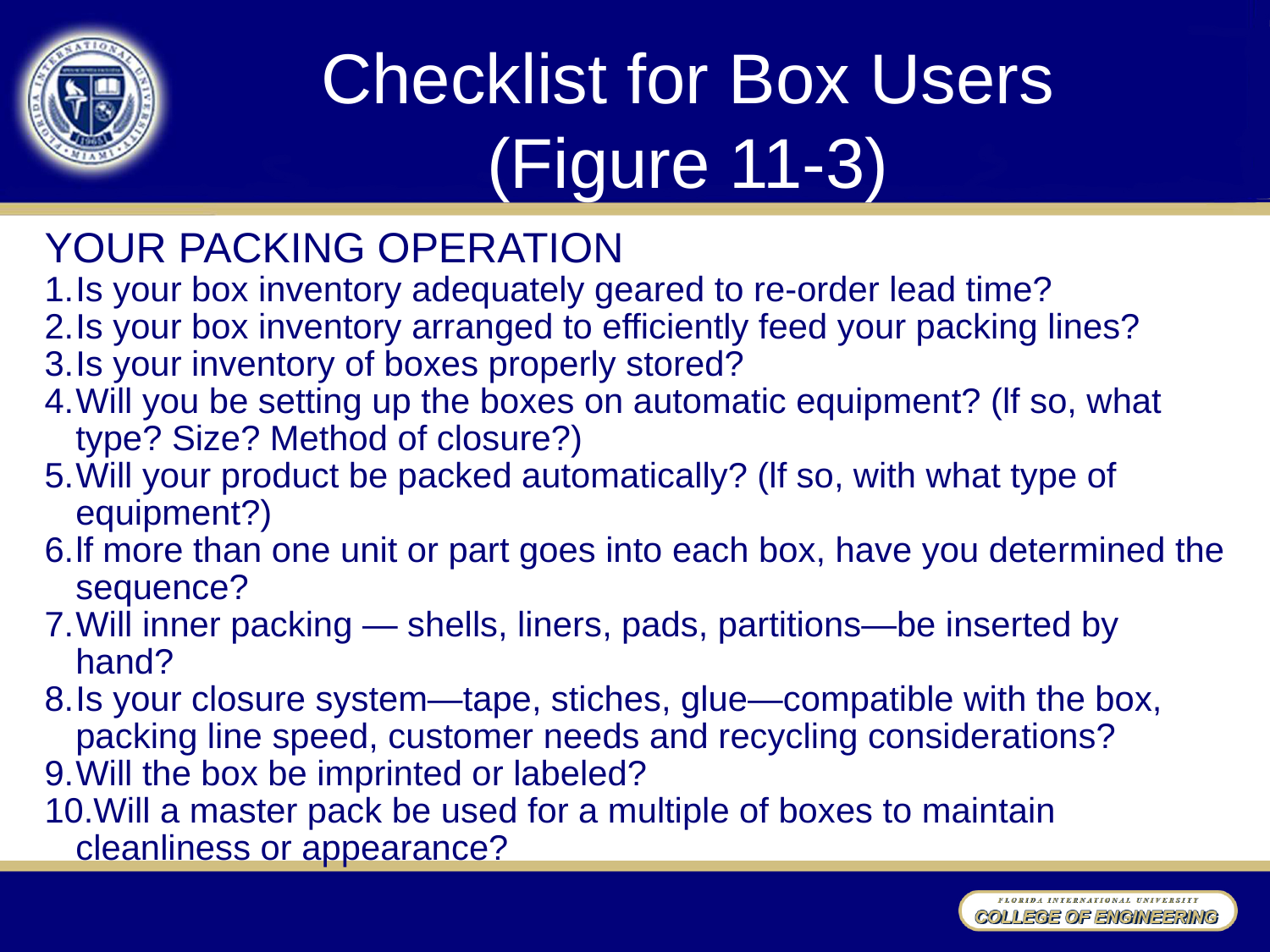

# Checklist for Box Users (Figure 11-3)
YOUR PACKING OPERATION
Is your box inventory adequately geared to re-order lead time?
Is your box inventory arranged to efficiently feed your packing lines?
Is your inventory of boxes properly stored?
Will you be setting up the boxes on automatic equipment? (lf so, what type? Size? Method of closure?)
Will your product be packed automatically? (lf so, with what type of equipment?)
lf more than one unit or part goes into each box, have you determined the sequence?
Will inner packing — shells, liners, pads, partitions—be inserted by hand?
Is your closure system—tape, stiches, glue—compatible with the box, packing line speed, customer needs and recycling considerations?
Will the box be imprinted or labeled?
Will a master pack be used for a multiple of boxes to maintain cleanliness or appearance?